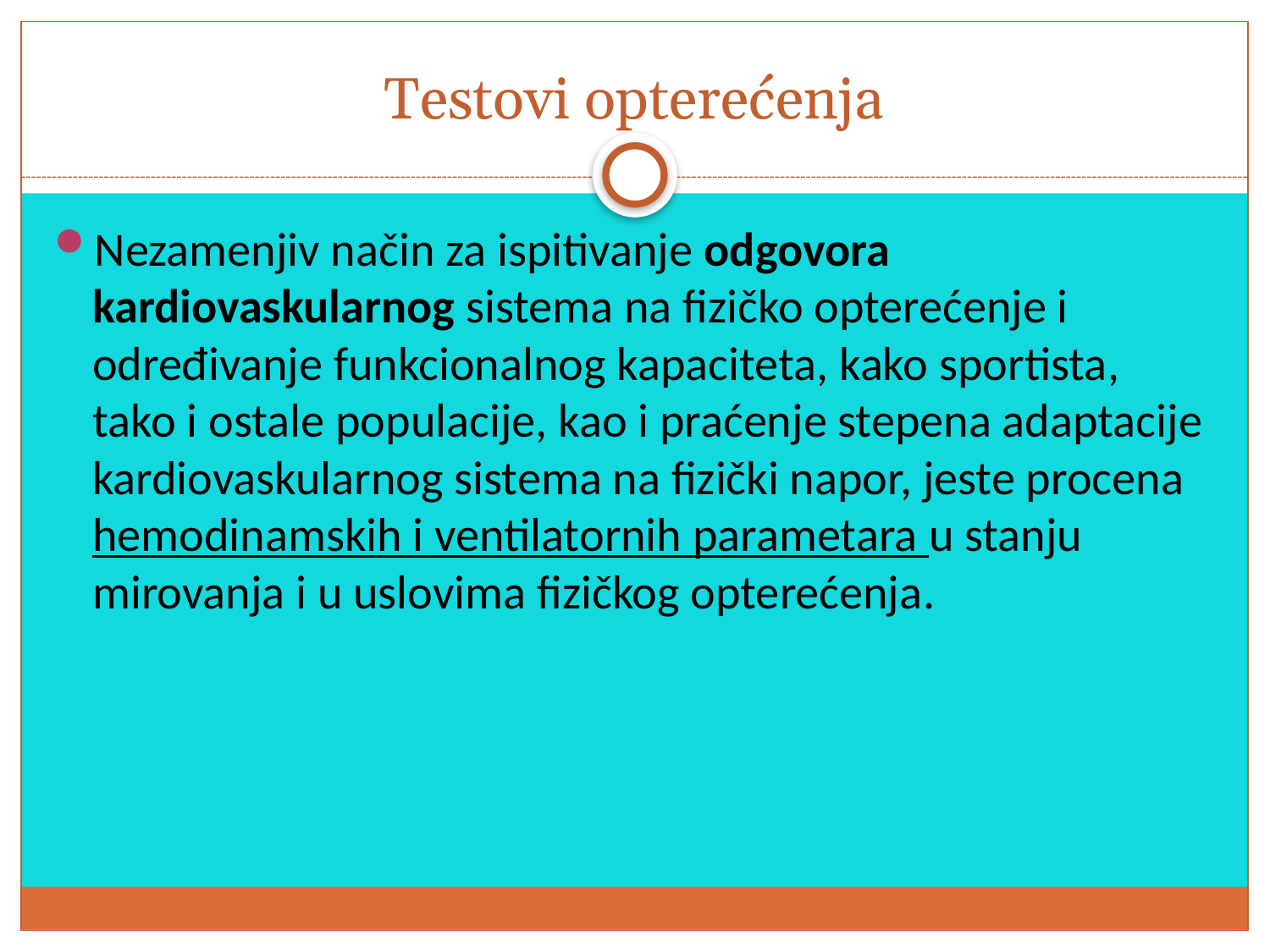

# Testovi opterećenja
Nezamenjiv način za ispitivanje odgovora kardiovaskularnog sistema na fizičko opterećenje i određivanje funkcionalnog kapaciteta, kako sportista, tako i ostale populacije, kao i praćenje stepena adaptacije kardiovaskularnog sistema na fizički napor, jeste procena hemodinamskih i ventilatornih parametara u stanju mirovanja i u uslovima fizičkog opterećenja.